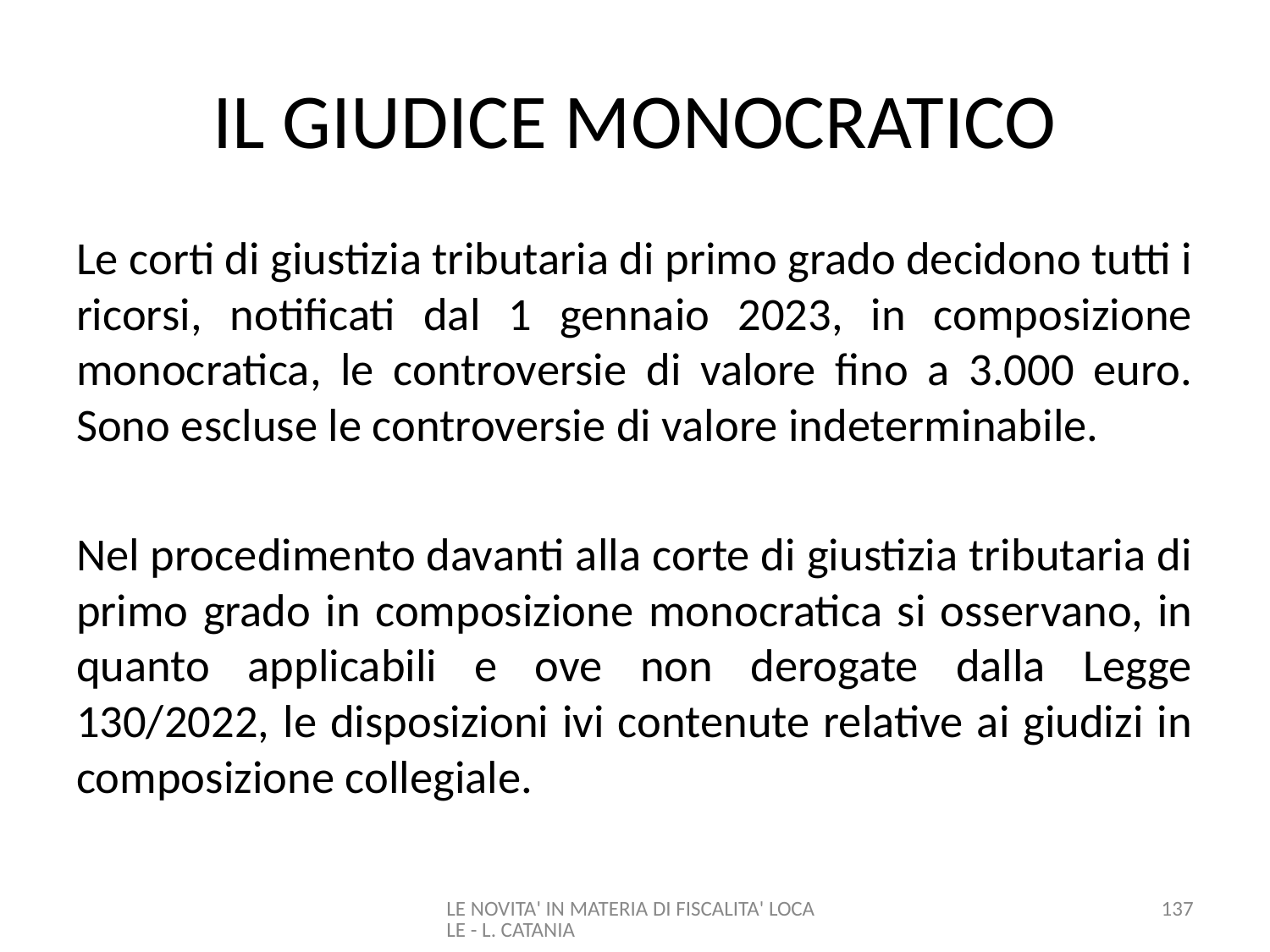

# IL GIUDICE MONOCRATICO
Le corti di giustizia tributaria di primo grado decidono tutti i ricorsi, notificati dal 1 gennaio 2023, in composizione monocratica, le controversie di valore fino a 3.000 euro. Sono escluse le controversie di valore indeterminabile.

Nel procedimento davanti alla corte di giustizia tributaria di primo grado in composizione monocratica si osservano, in quanto applicabili e ove non derogate dalla Legge 130/2022, le disposizioni ivi contenute relative ai giudizi in composizione collegiale.
LE NOVITA' IN MATERIA DI FISCALITA' LOCALE - L. CATANIA
137